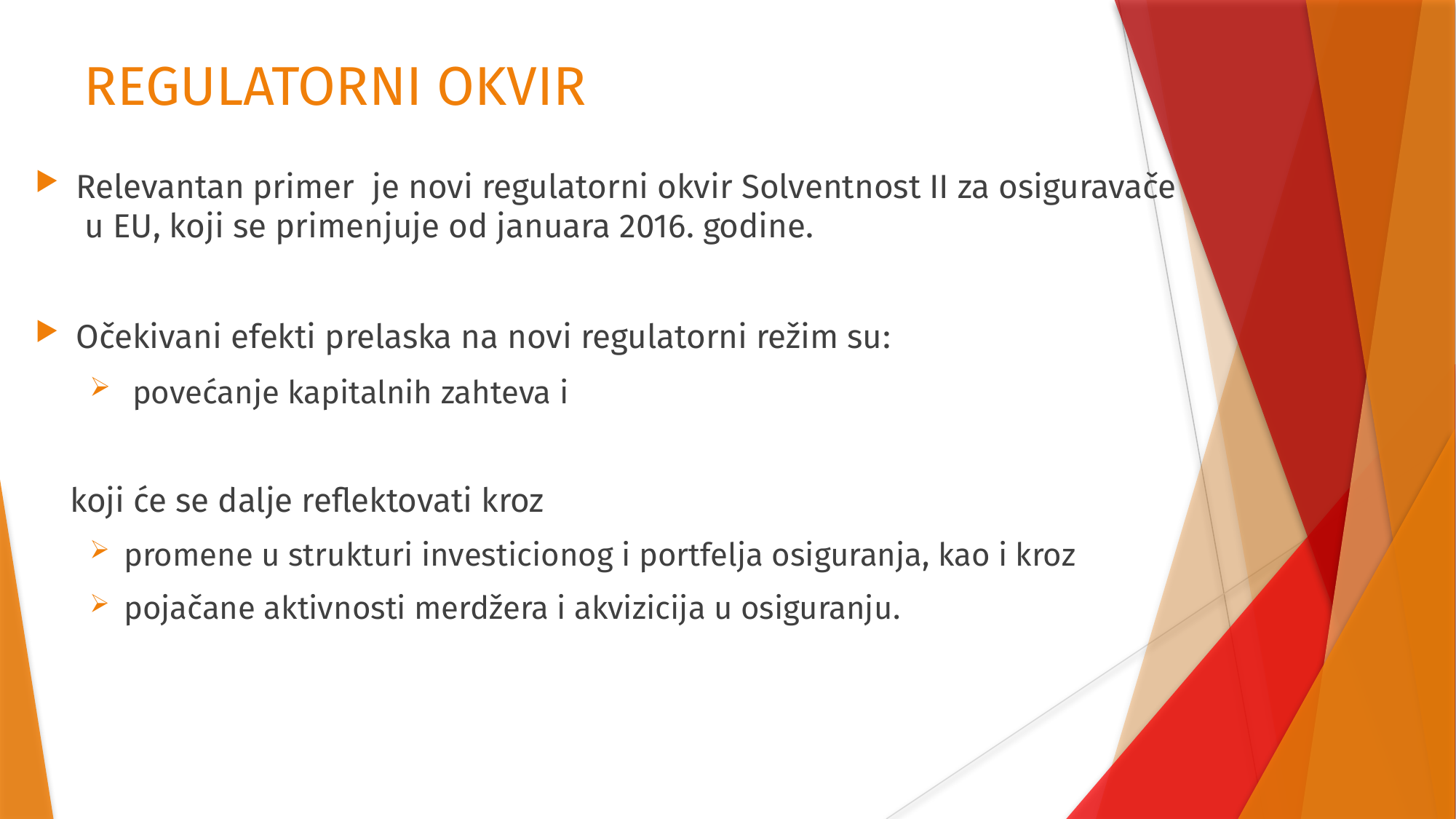

# REGULATORNI OKVIR
Relevantan primer  je novi regulatorni okvir Solventnost II za osiguravače  u EU, koji se primenjuje od januara 2016. godine.

Očekivani efekti prelaska na novi regulatorni režim su:
 povećanje kapitalnih zahteva i

    koji će se dalje reflektovati kroz
promene u strukturi investicionog i portfelja osiguranja, kao i kroz
pojačane aktivnosti merdžera i akvizicija u osiguranju.